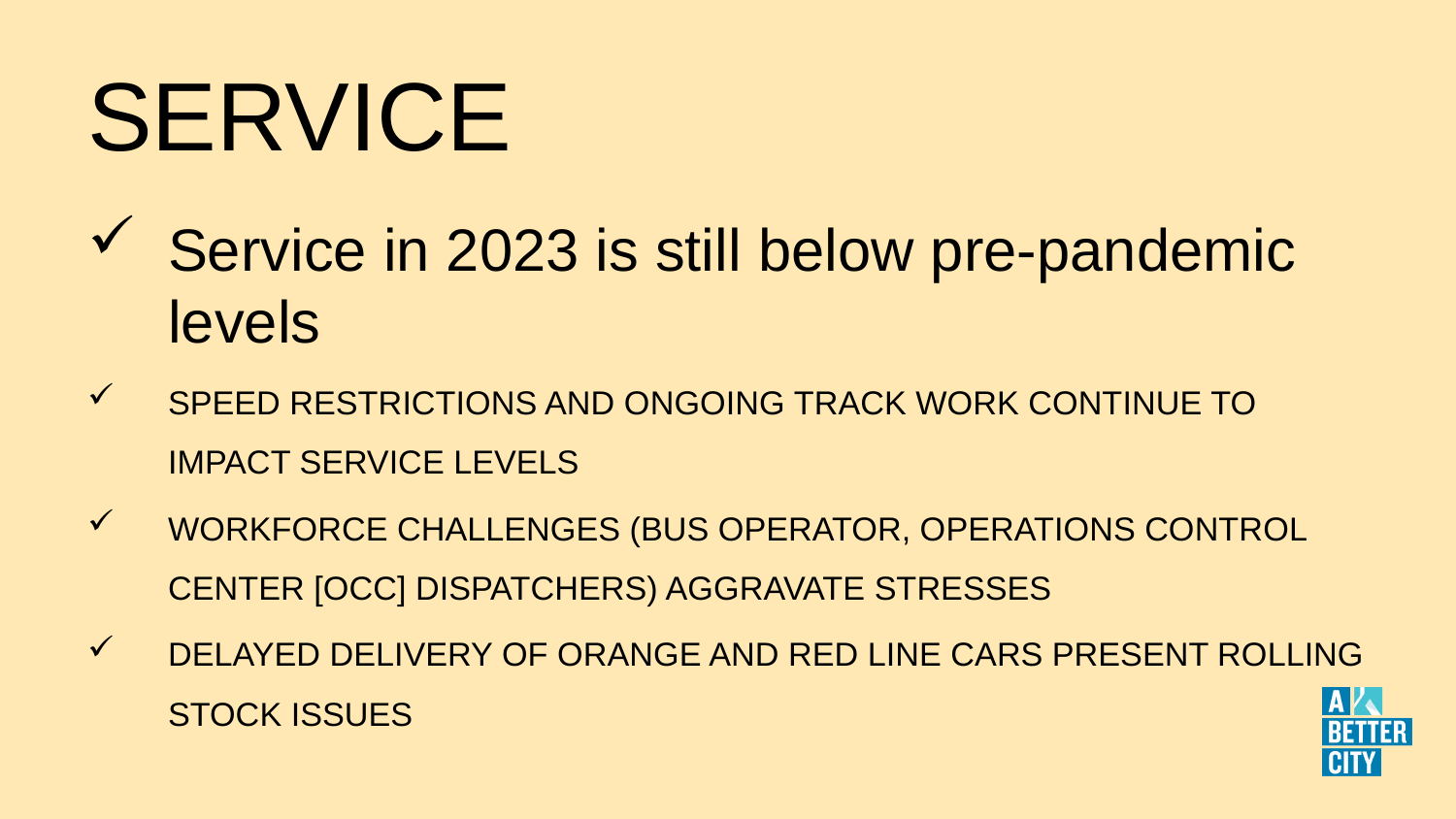

# Service
Service in 2023 is still below pre-pandemic levels
Speed restrictions and ongoing track work continue to impact service levels
Workforce challenges (bus operator, Operations Control Center [OCC] Dispatchers) aggravate stresses
Delayed delivery of Orange and Red Line cars present rolling stock issues